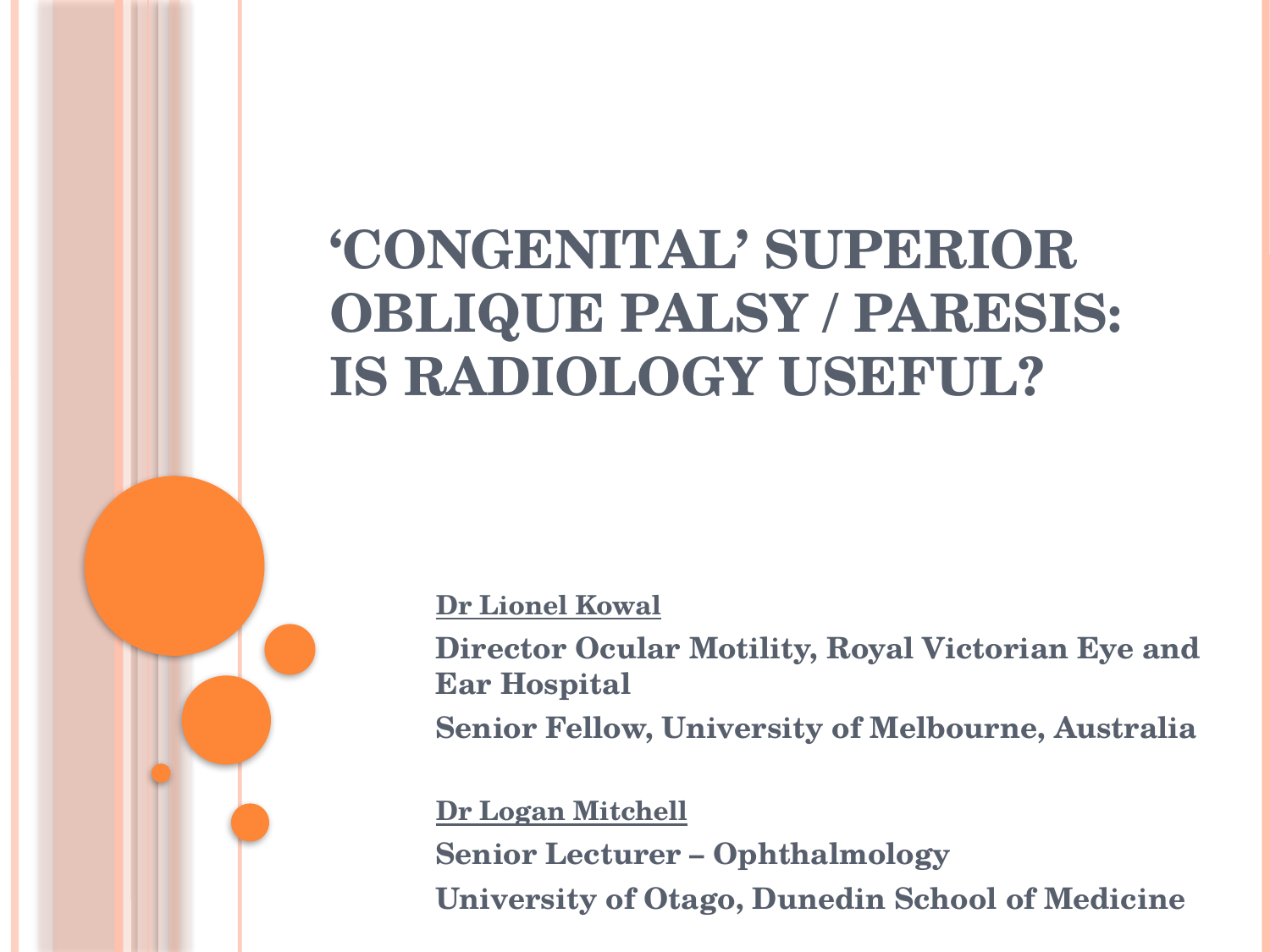

# ‘Congenital’ Superior Oblique Palsy / Paresis: Is radiology useful?
Dr Lionel Kowal
Director Ocular Motility, Royal Victorian Eye and Ear Hospital
Senior Fellow, University of Melbourne, Australia

Dr Logan Mitchell
Senior Lecturer – Ophthalmology
University of Otago, Dunedin School of Medicine